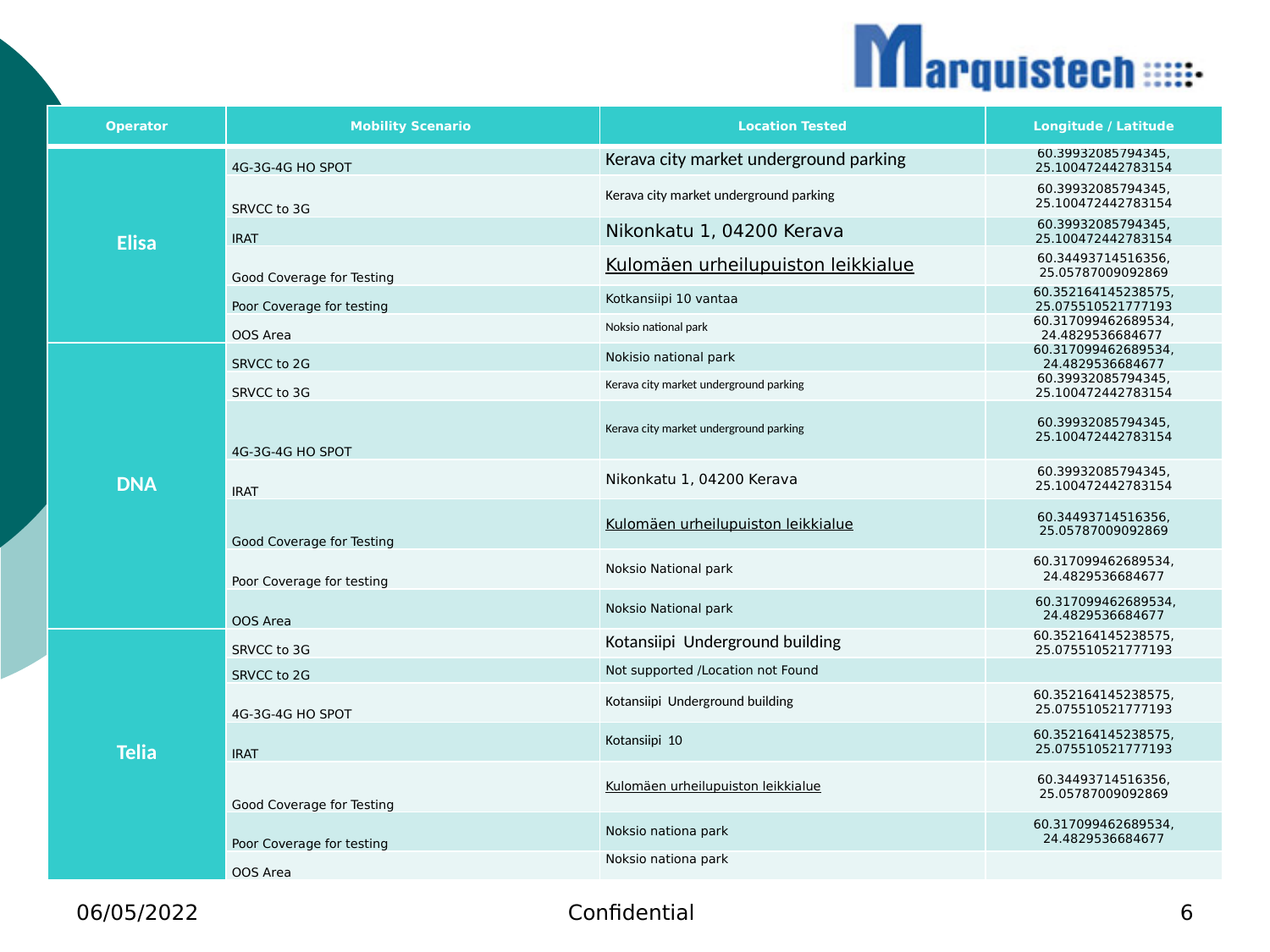

| Operator | Mobility Scenario | Location Tested | Longitude / Latitude |
| --- | --- | --- | --- |
| Elisa | 4G-3G-4G HO SPOT | Kerava city market underground parking | 60.39932085794345, 25.100472442783154 |
|  | SRVCC to 3G | Kerava city market underground parking | 60.39932085794345, 25.100472442783154 |
|  | IRAT | Nikonkatu 1, 04200 Kerava | 60.39932085794345, 25.100472442783154 |
|  | Good Coverage for Testing | Kulomäen urheilupuiston leikkialue | 60.34493714516356, 25.05787009092869 |
|  | Poor Coverage for testing | Kotkansiipi 10 vantaa | 60.352164145238575, 25.075510521777193 |
|  | OOS Area | Noksio national park | 60.317099462689534, 24.4829536684677 |
| DNA | SRVCC to 2G | Nokisio national park | 60.317099462689534, 24.4829536684677 |
|  | SRVCC to 3G | Kerava city market underground parking | 60.39932085794345, 25.100472442783154 |
|  | 4G-3G-4G HO SPOT | Kerava city market underground parking | 60.39932085794345, 25.100472442783154 |
|  | IRAT | Nikonkatu 1, 04200 Kerava | 60.39932085794345, 25.100472442783154 |
|  | Good Coverage for Testing | Kulomäen urheilupuiston leikkialue | 60.34493714516356, 25.05787009092869 |
|  | Poor Coverage for testing | Noksio National park | 60.317099462689534, 24.4829536684677 |
|  | OOS Area | Noksio National park | 60.317099462689534, 24.4829536684677 |
| Telia | SRVCC to 3G | Kotansiipi Underground building | 60.352164145238575, 25.075510521777193 |
|  | SRVCC to 2G | Not supported /Location not Found |  |
|  | 4G-3G-4G HO SPOT | Kotansiipi Underground building | 60.352164145238575, 25.075510521777193 |
|  | IRAT | Kotansiipi 10 | 60.352164145238575, 25.075510521777193 |
|  | Good Coverage for Testing | Kulomäen urheilupuiston leikkialue | 60.34493714516356, 25.05787009092869 |
|  | Poor Coverage for testing | Noksio nationa park | 60.317099462689534, 24.4829536684677 |
|  | OOS Area | Noksio nationa park |  |
#

06/05/2022
Confidential
6